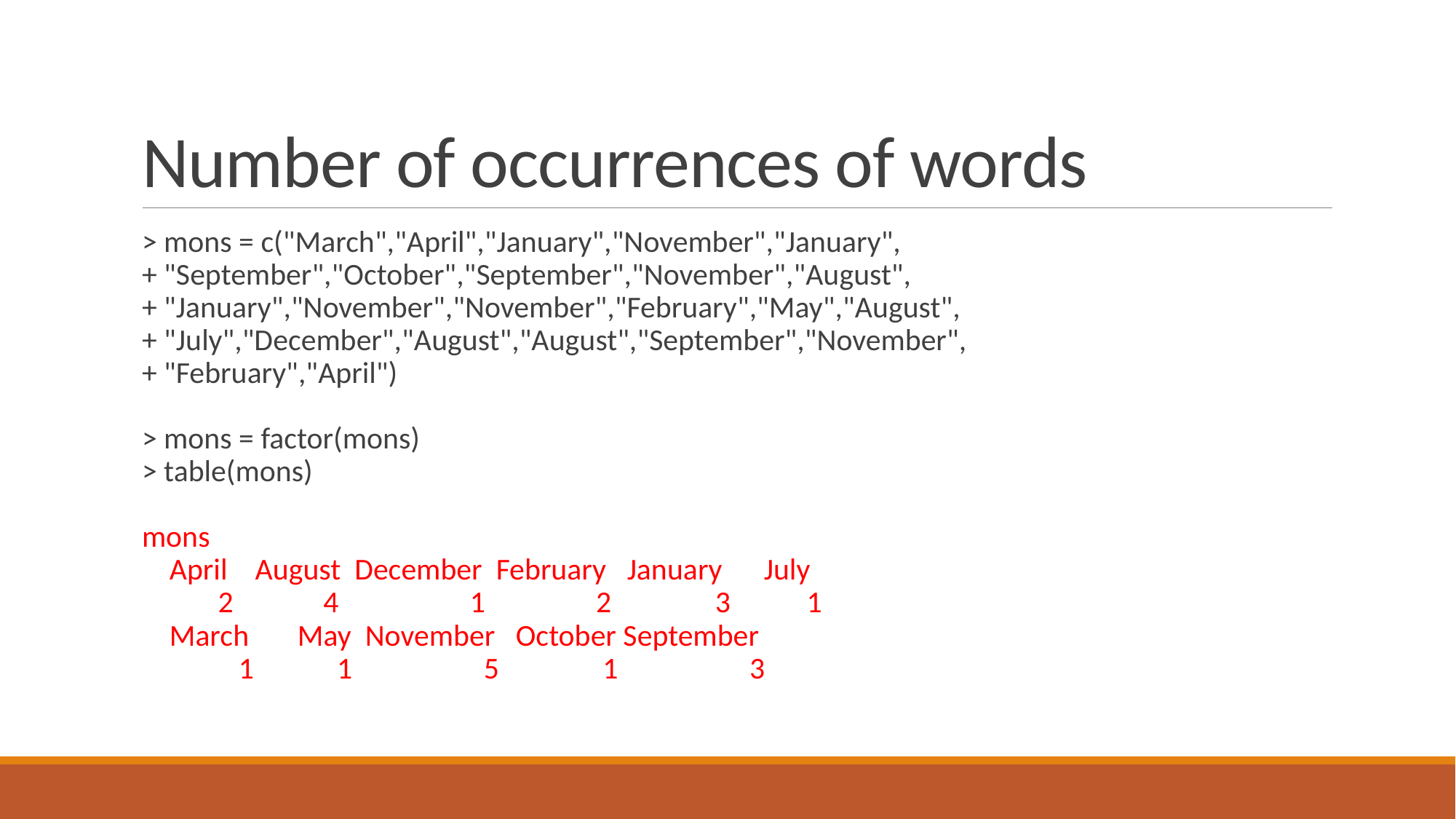

# Number of occurrences of words
> mons = c("March","April","January","November","January",
+ "September","October","September","November","August",
+ "January","November","November","February","May","August",
+ "July","December","August","August","September","November",
+ "February","April")

> mons = factor(mons)
> table(mons)

mons
    April    August  December  February   January      July
           2             4                   1                2               3           1
    March       May  November   October September
              1            1                   5               1                   3